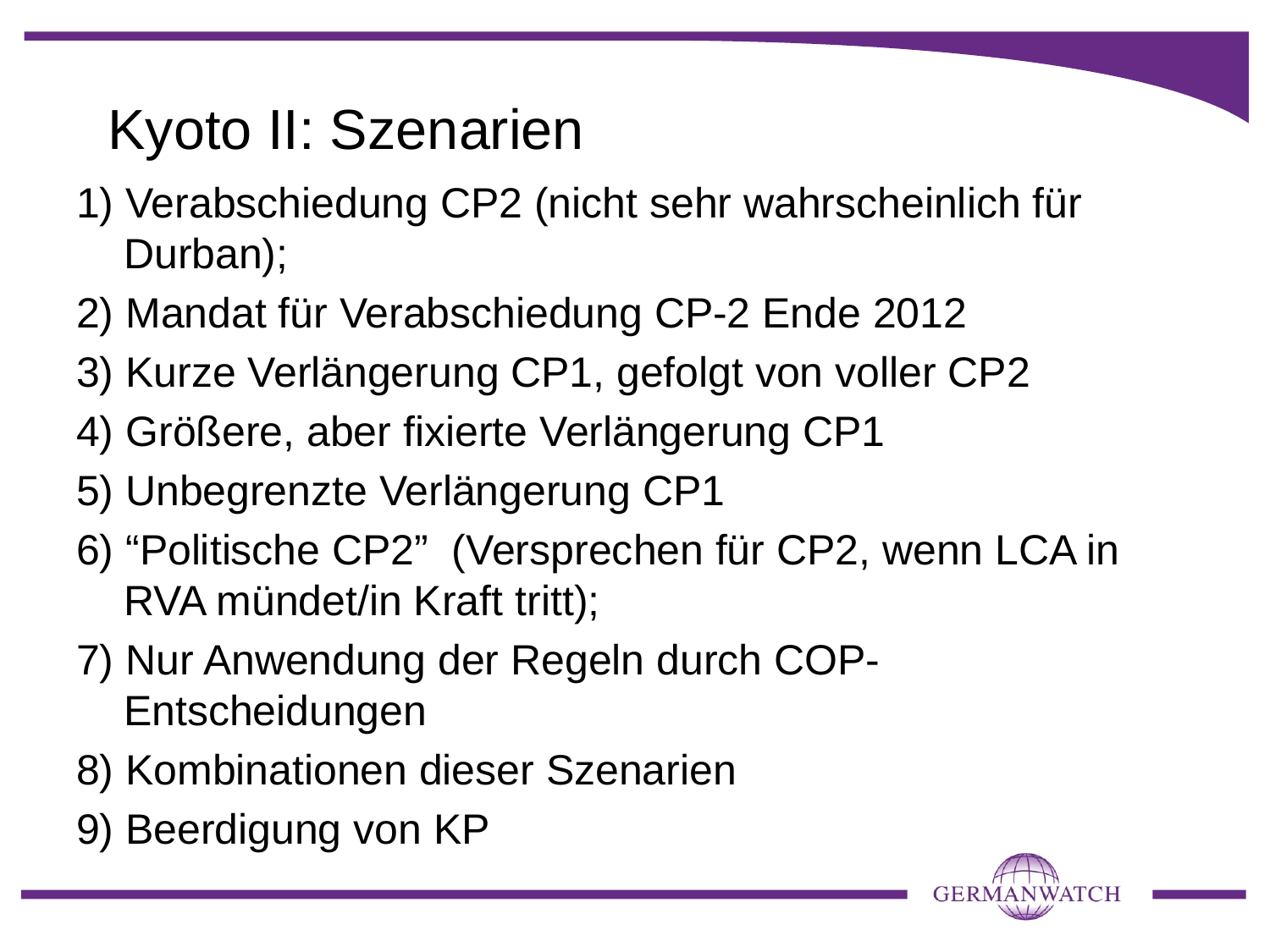

Kyoto II: Szenarien
1) Verabschiedung CP2 (nicht sehr wahrscheinlich für Durban);
2) Mandat für Verabschiedung CP-2 Ende 2012
3) Kurze Verlängerung CP1, gefolgt von voller CP2
4) Größere, aber fixierte Verlängerung CP1
5) Unbegrenzte Verlängerung CP1
6) “Politische CP2”  (Versprechen für CP2, wenn LCA in RVA mündet/in Kraft tritt);
7) Nur Anwendung der Regeln durch COP-Entscheidungen
8) Kombinationen dieser Szenarien
9) Beerdigung von KP